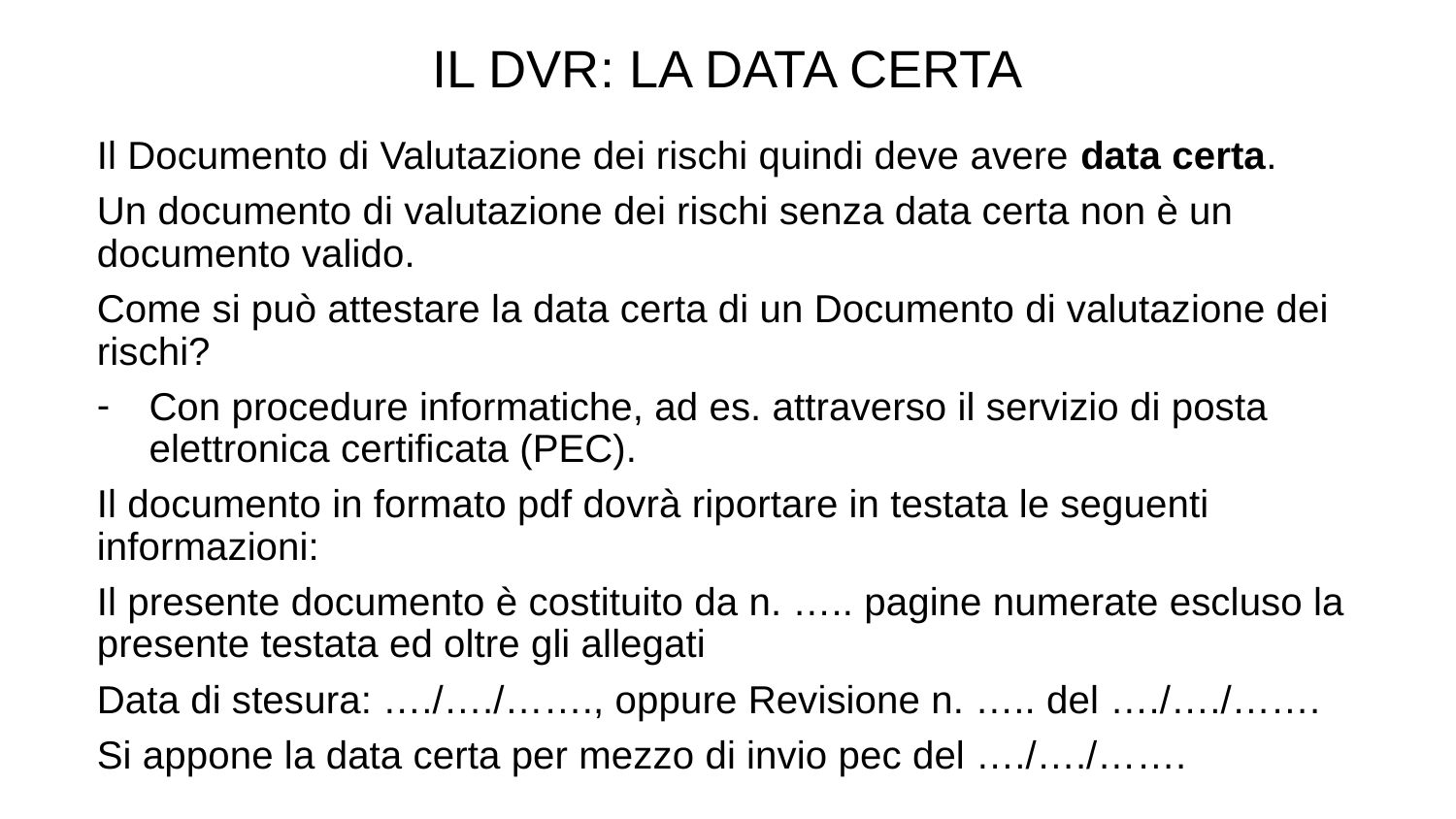

IL DVR: LA DATA CERTA
Il Documento di Valutazione dei rischi quindi deve avere data certa.
Un documento di valutazione dei rischi senza data certa non è un documento valido.
Come si può attestare la data certa di un Documento di valutazione dei rischi?
Con procedure informatiche, ad es. attraverso il servizio di posta elettronica certificata (PEC).
Il documento in formato pdf dovrà riportare in testata le seguenti informazioni:
Il presente documento è costituito da n. ….. pagine numerate escluso la presente testata ed oltre gli allegati
Data di stesura: …./…./……., oppure Revisione n. ….. del …./…./…….
Si appone la data certa per mezzo di invio pec del …./…./…….